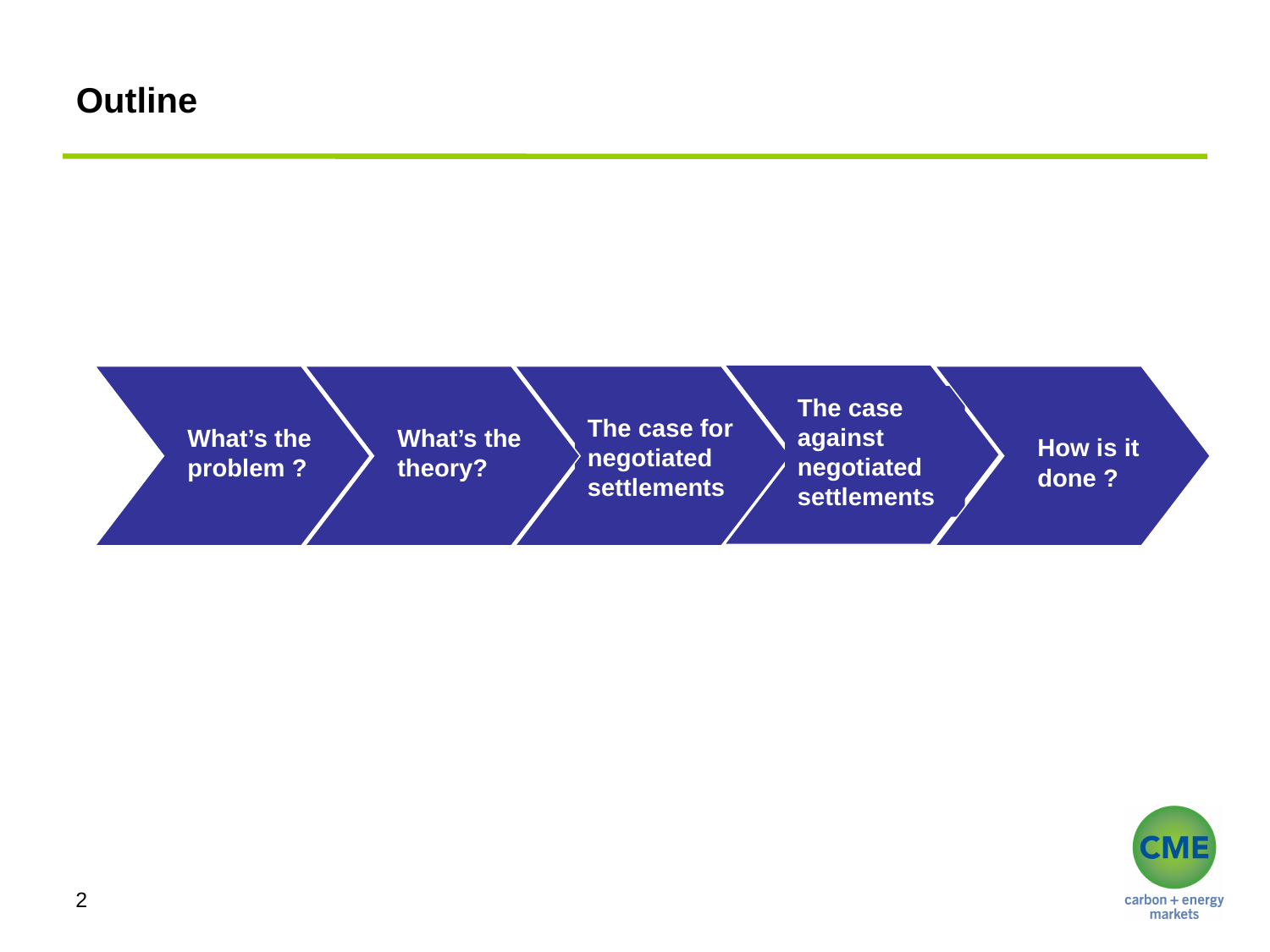

Outline

The case against negotiated settlements
The case for negotiated settlements
What’s the  problem ?
What’s the theory?
How is it done ?

2